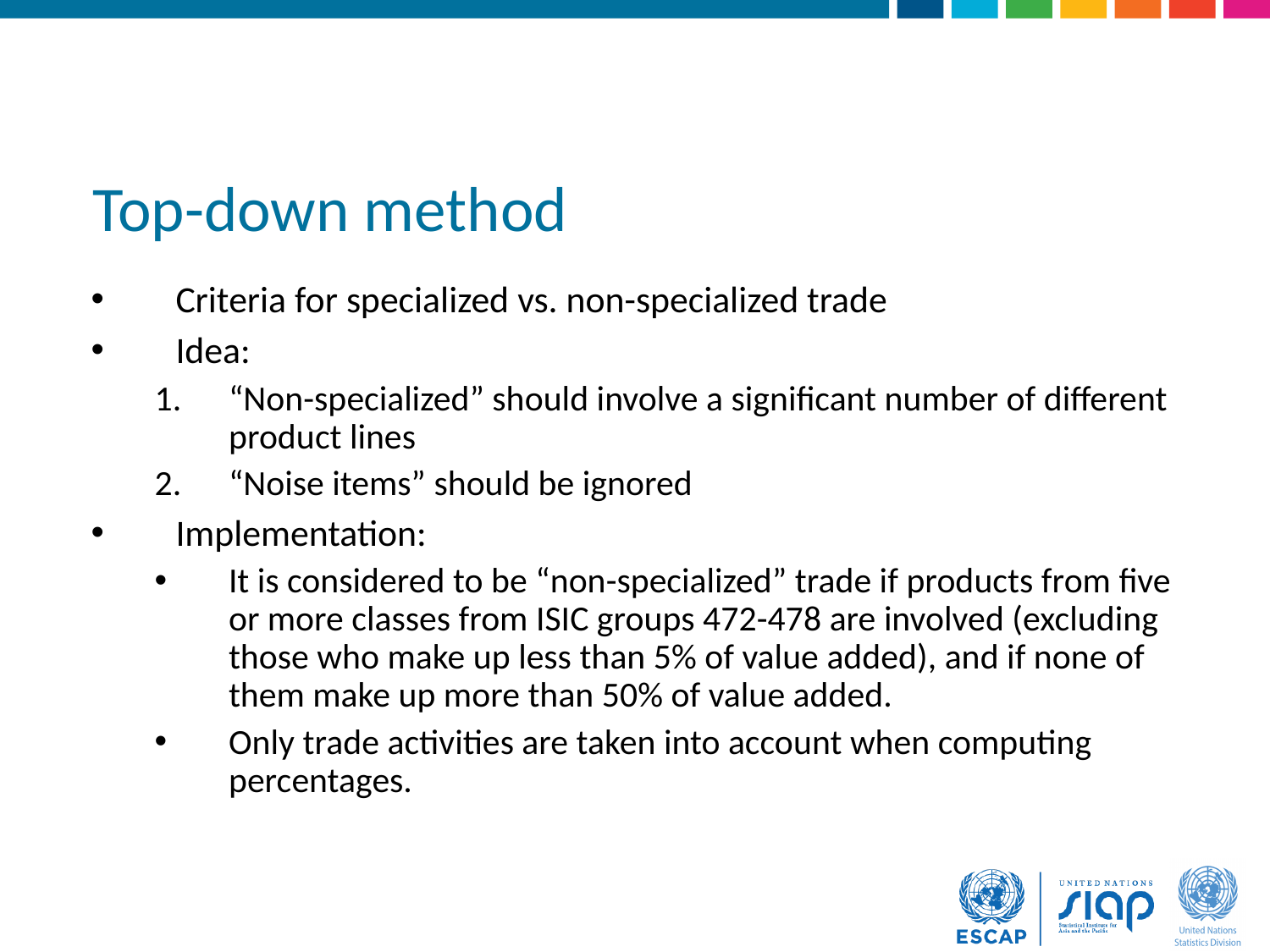

# Top-down method
Criteria for specialized vs. non-specialized trade
Idea:
“Non-specialized” should involve a significant number of different product lines
“Noise items” should be ignored
Implementation:
It is considered to be “non-specialized” trade if products from five or more classes from ISIC groups 472-478 are involved (excluding those who make up less than 5% of value added), and if none of them make up more than 50% of value added.
Only trade activities are taken into account when computing percentages.